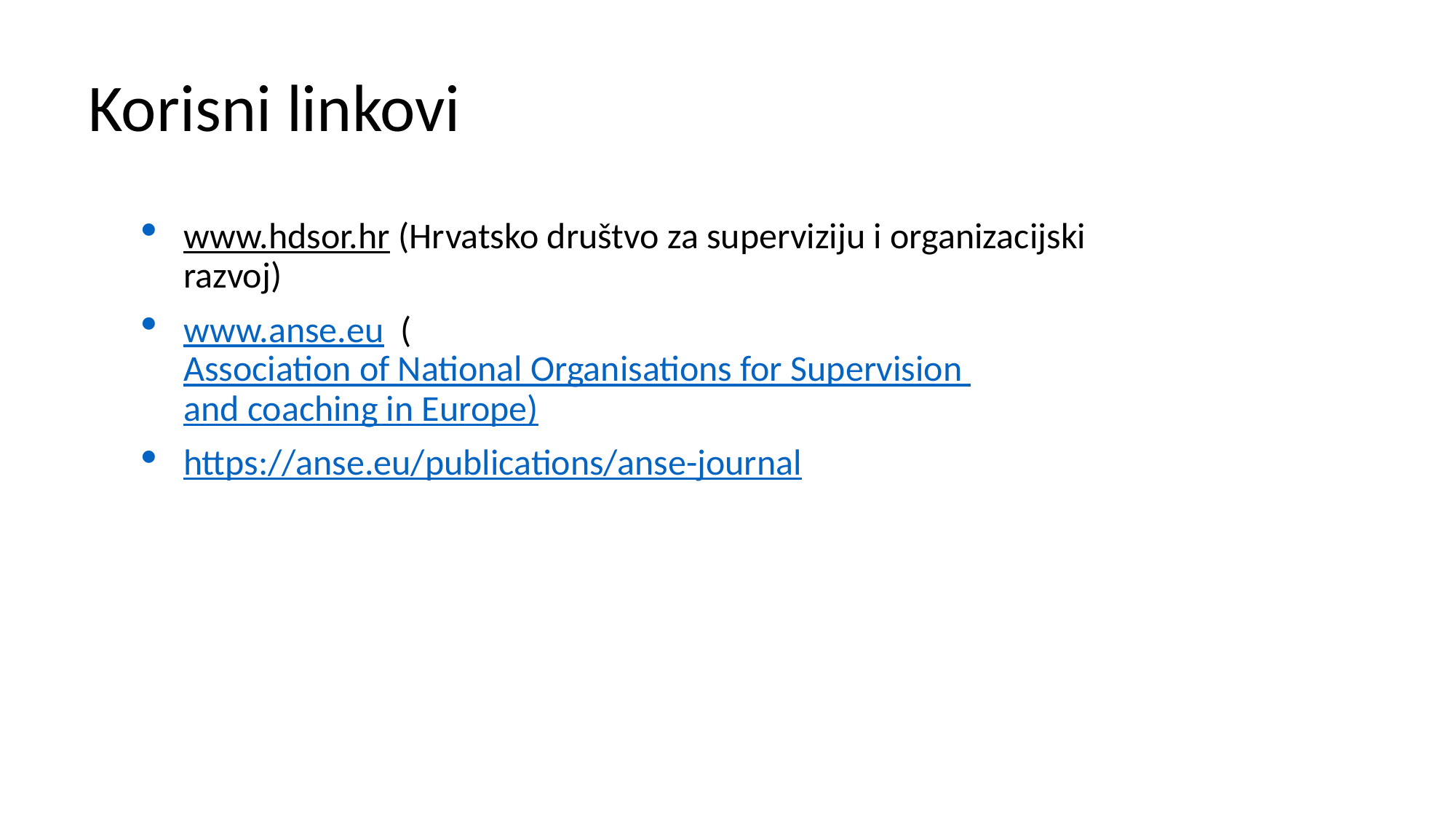

# Korisni linkovi
www.hdsor.hr (Hrvatsko društvo za superviziju i organizacijski razvoj)
www.anse.eu  (Association of National Organisations for Supervision and coaching in Europe)
https://anse.eu/publications/anse-journal